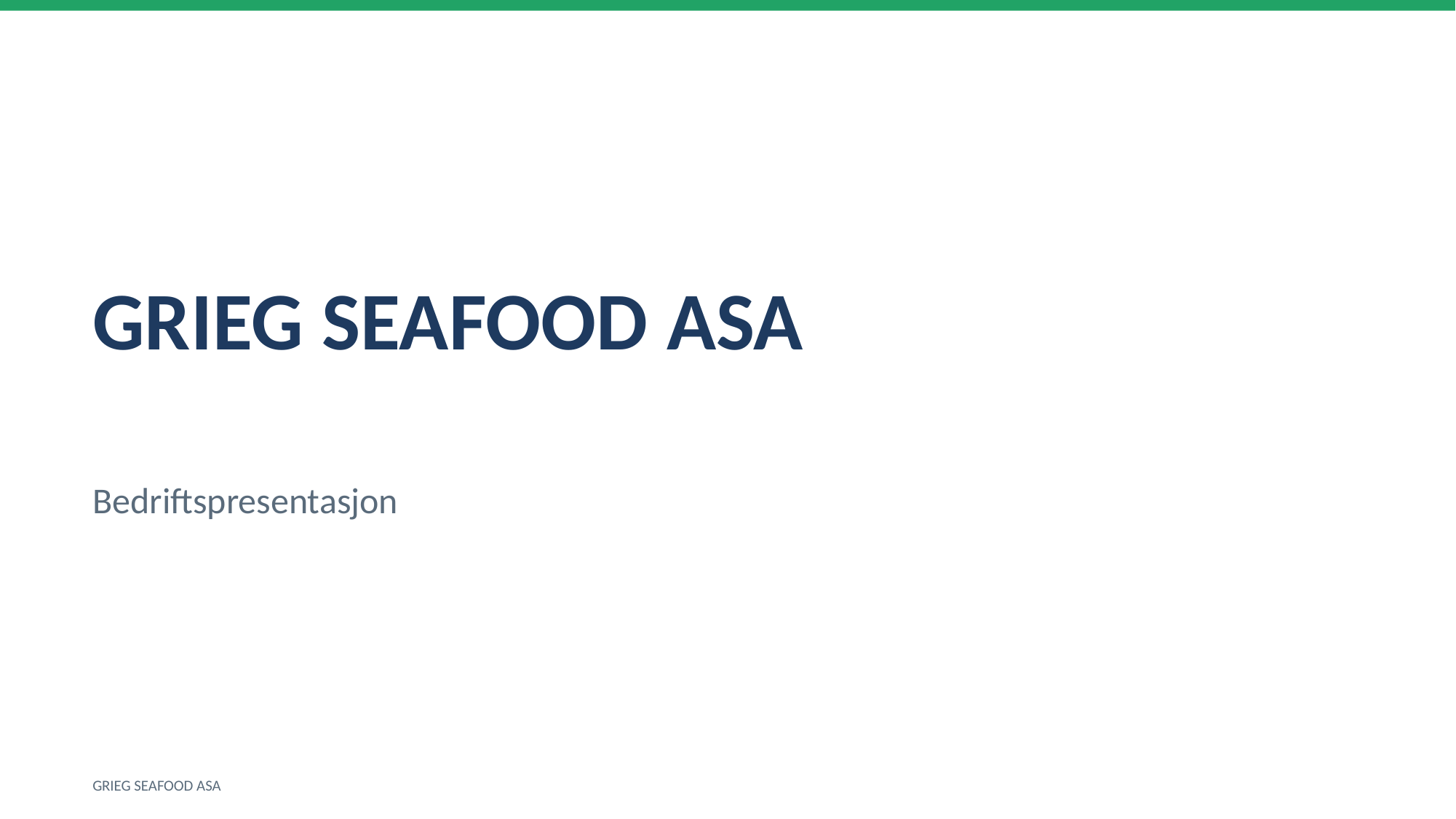

GRIEG SEAFOOD ASA
Bedriftspresentasjon
GRIEG SEAFOOD ASA